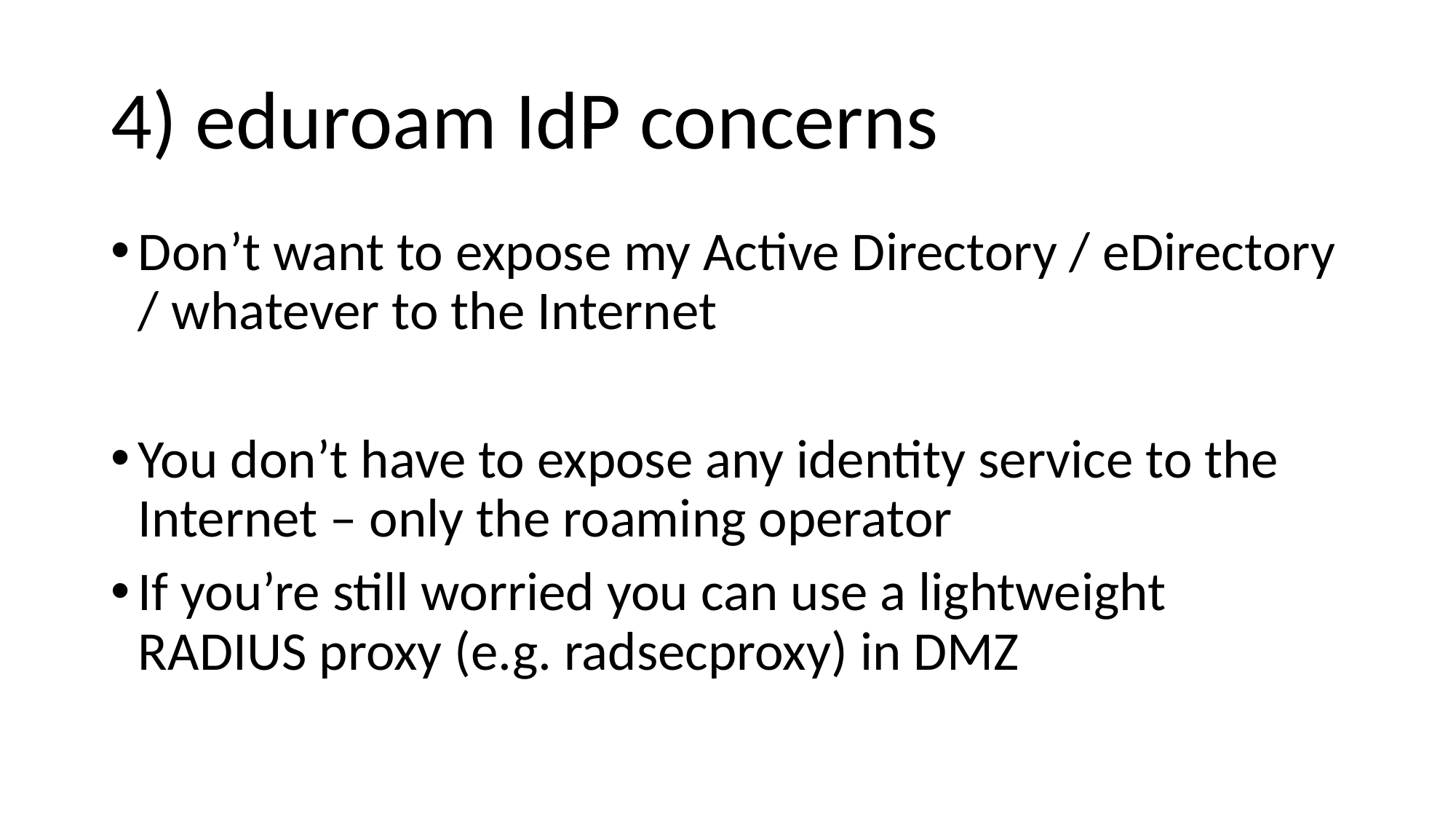

# 4) eduroam IdP concerns
Don’t want to expose my Active Directory / eDirectory / whatever to the Internet

You don’t have to expose any identity service to the Internet – only the roaming operator
If you’re still worried you can use a lightweight RADIUS proxy (e.g. radsecproxy) in DMZ